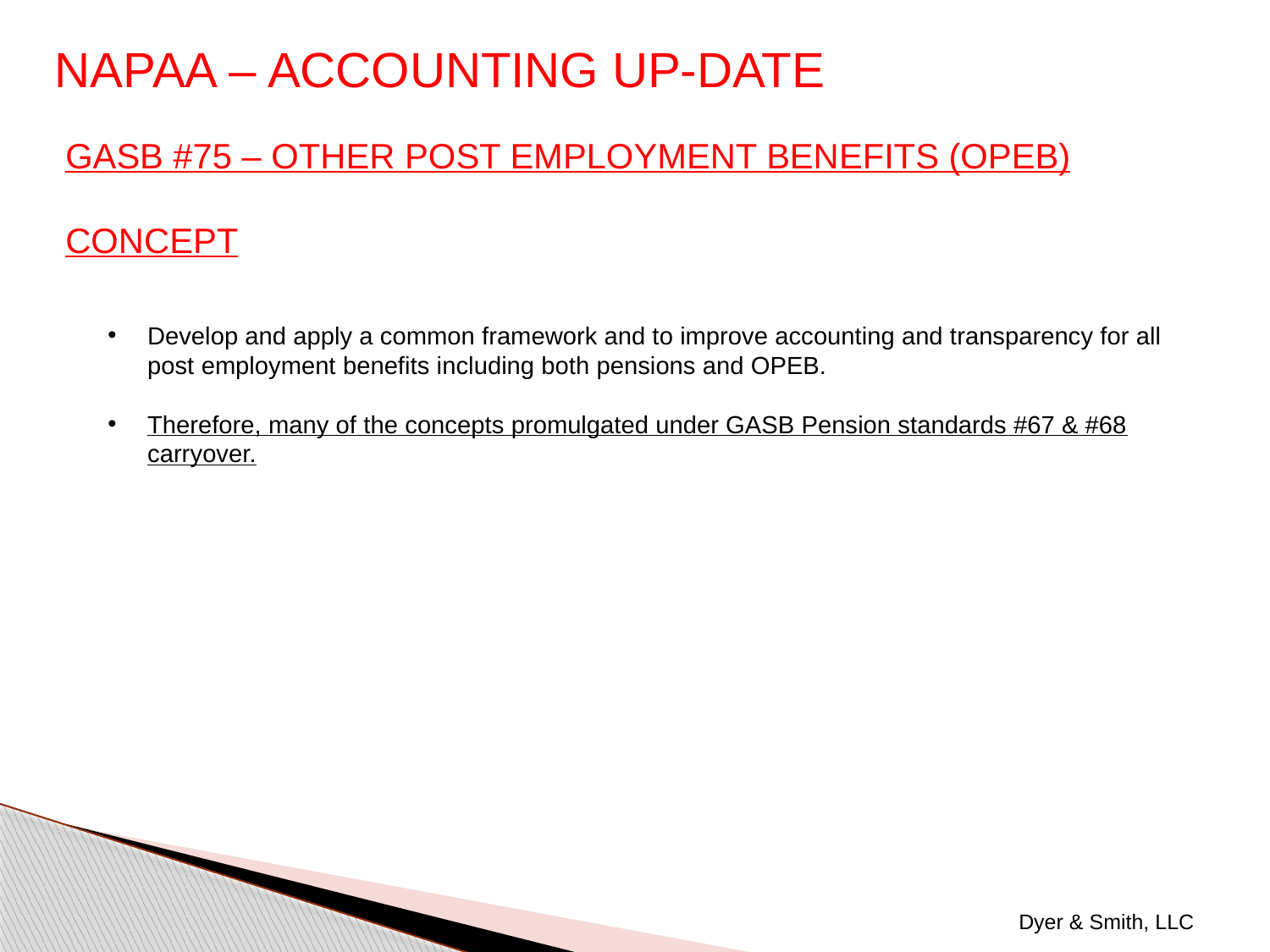

NAPAA – ACCOUNTING UP-DATE
GASB #75 – OTHER POST EMPLOYMENT BENEFITS (OPEB)

CONCEPT
Develop and apply a common framework and to improve accounting and transparency for all post employment benefits including both pensions and OPEB.

Therefore, many of the concepts promulgated under GASB Pension standards #67 & #68 carryover.
Dyer & Smith, LLC